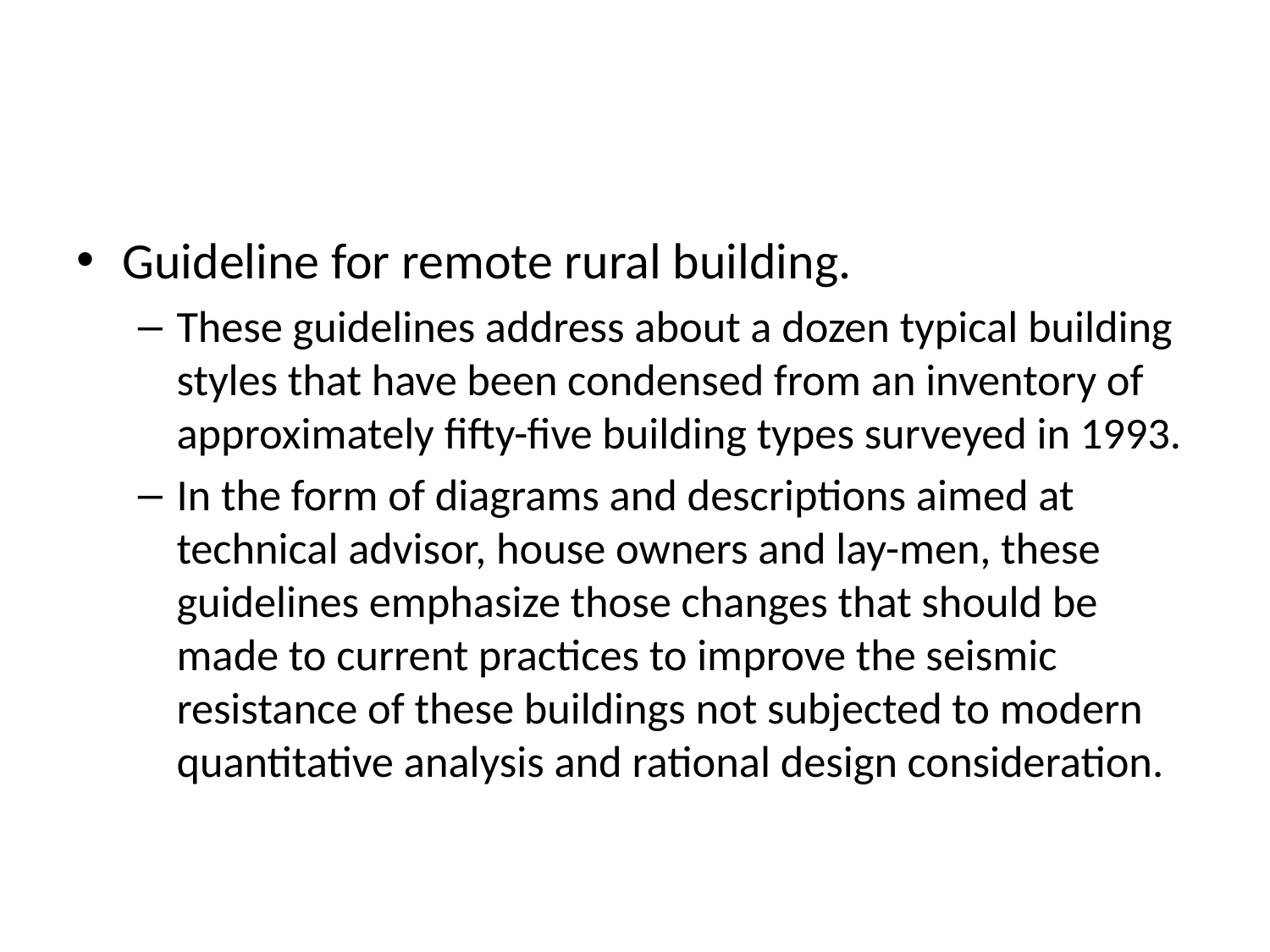

#
Guideline for remote rural building.
These guidelines address about a dozen typical building styles that have been condensed from an inventory of approximately fifty-five building types surveyed in 1993.
In the form of diagrams and descriptions aimed at technical advisor, house owners and lay-men, these guidelines emphasize those changes that should be made to current practices to improve the seismic resistance of these buildings not subjected to modern quantitative analysis and rational design consideration.